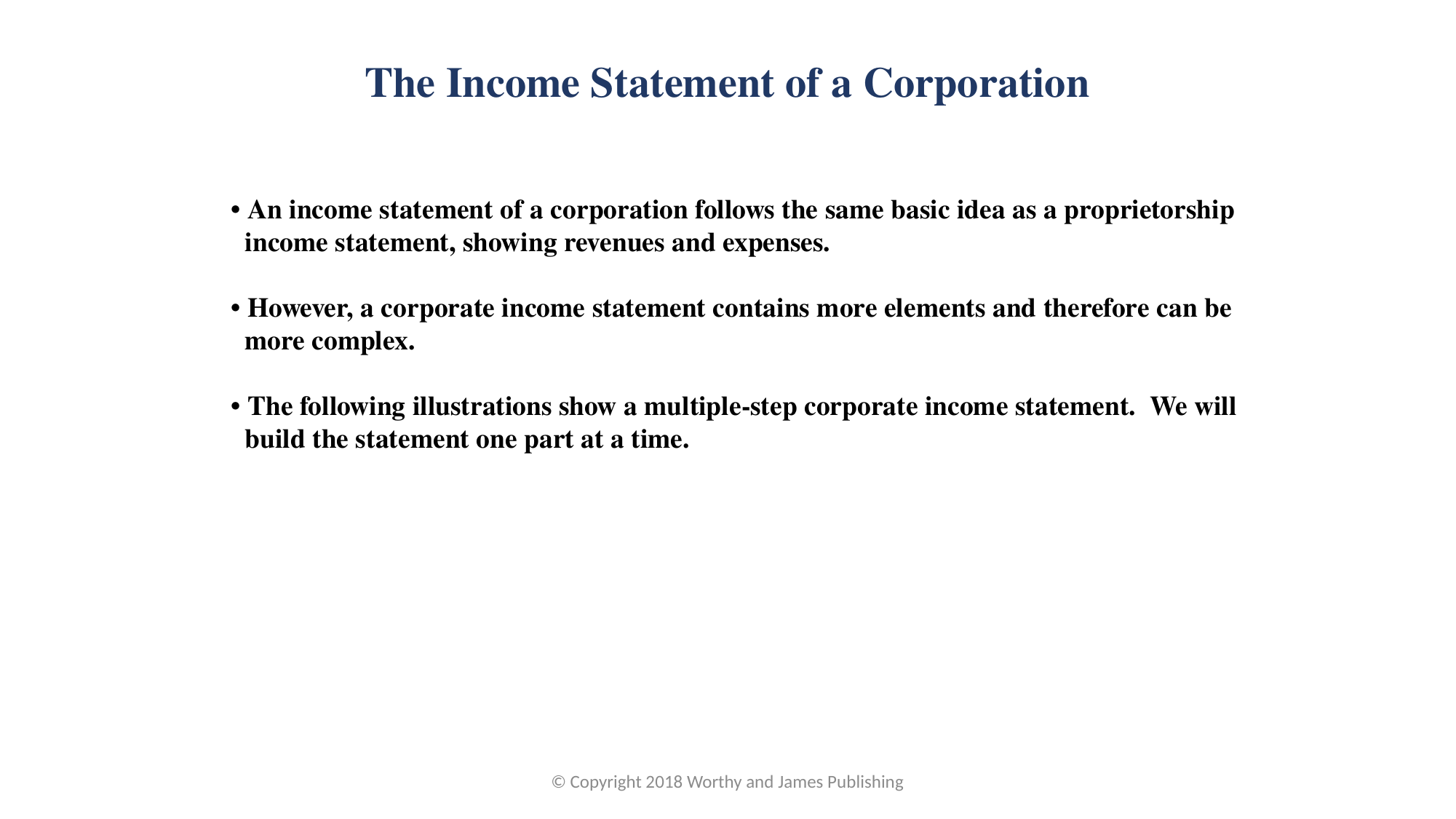

The Income Statement of a Corporation
• An income statement of a corporation follows the same basic idea as a proprietorship
  income statement, showing revenues and expenses.

• However, a corporate income statement contains more elements and therefore can be  more complex.

• The following illustrations show a multiple-step corporate income statement.  We will
  build the statement one part at a time.

© Copyright 2018 Worthy and James Publishing